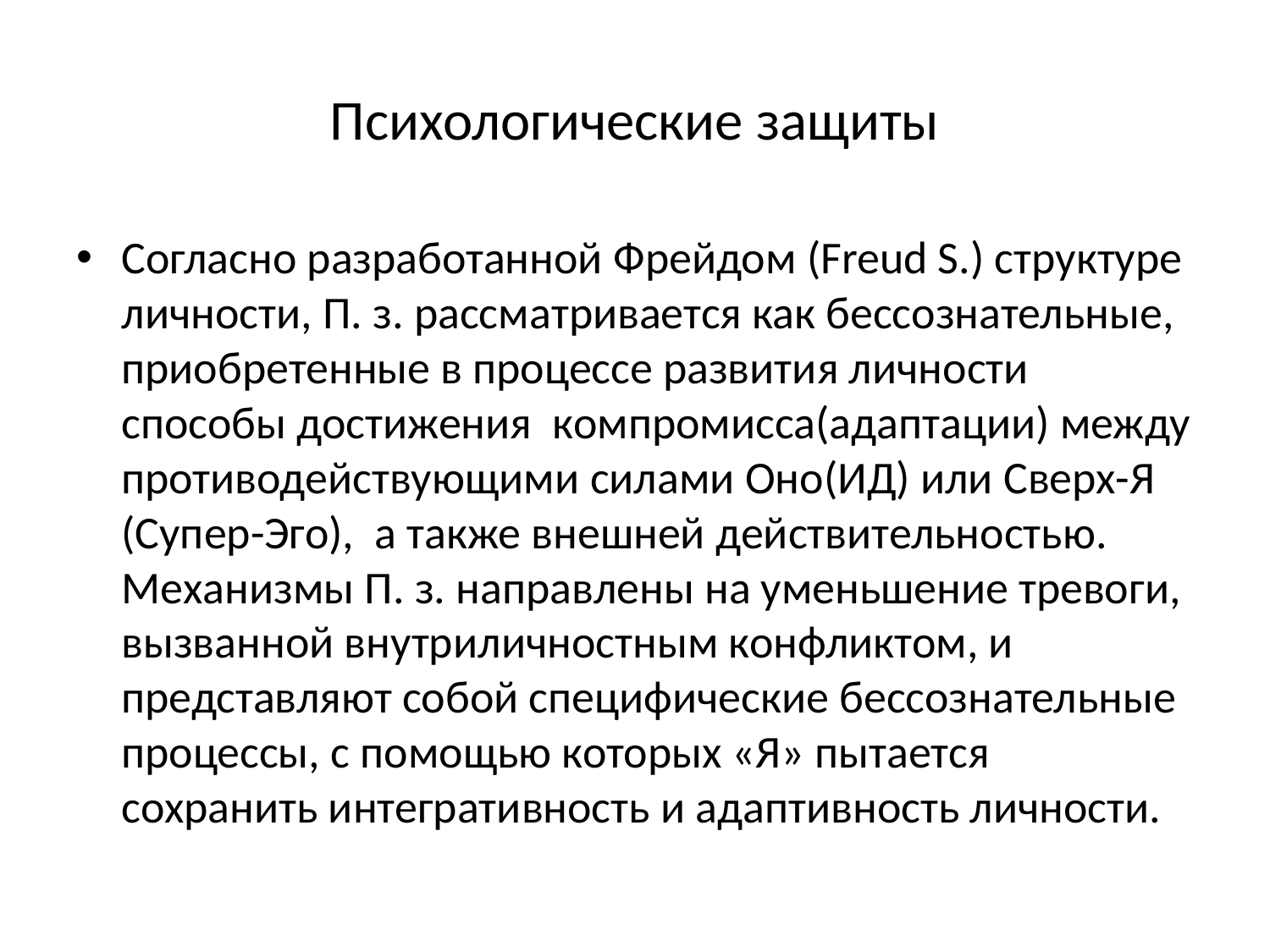

# Психологические защиты
Согласно разработанной Фрейдом (Freud S.) структуре личности, П. з. рассматривается как бессознательные, приобретенные в процессе развития личности способы достижения  компромисса(адаптации) между противодействующими силами Оно(ИД) или Сверх-Я (Супер-Эго),  а также внешней действительностью. Механизмы П. з. направлены на уменьшение тревоги, вызванной внутриличностным конфликтом, и представляют собой специфические бессознательные процессы, с помощью которых «Я» пытается сохранить интегративность и адаптивность личности.